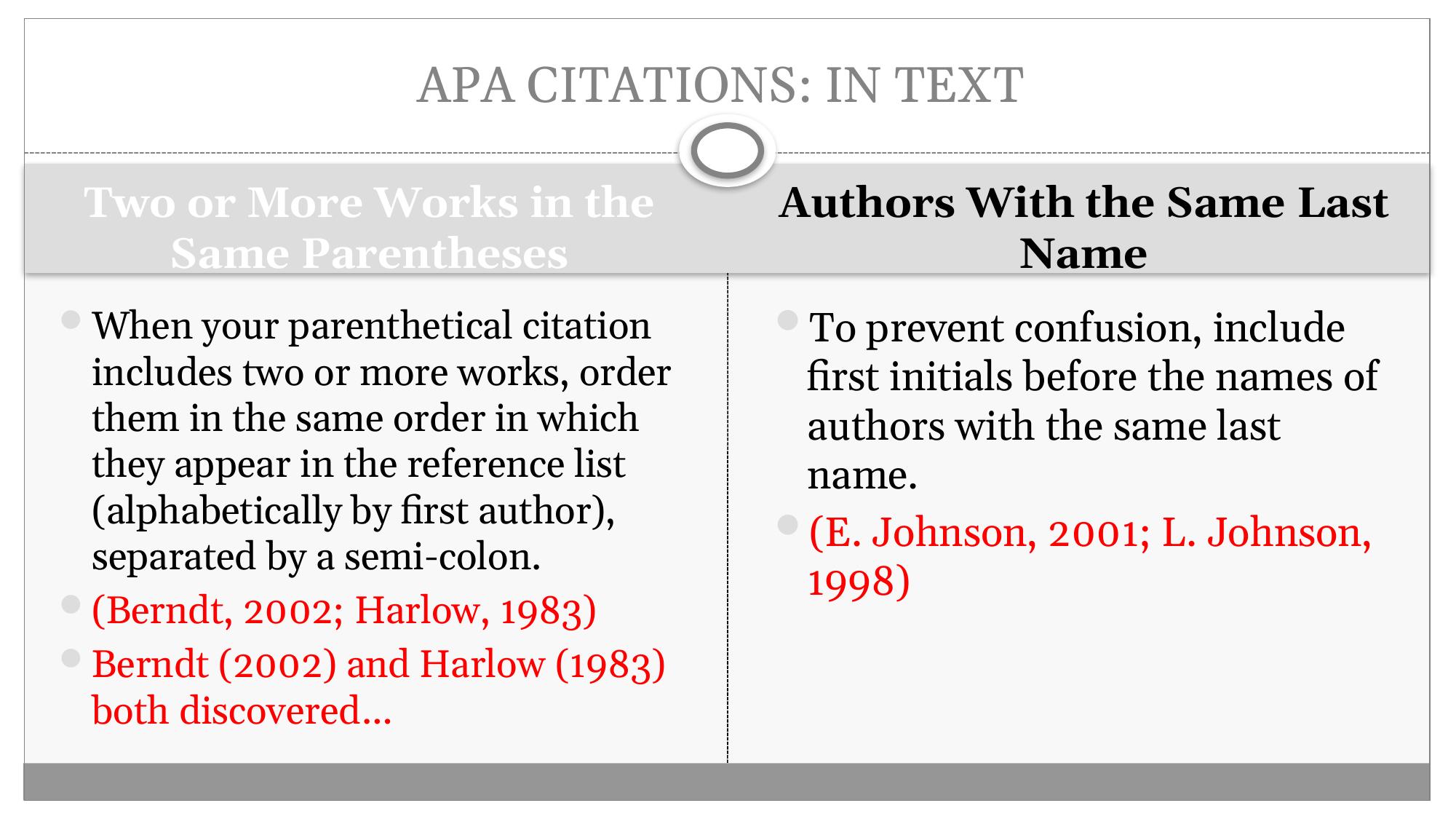

# APA CITATIONS: IN TEXT
Two or More Works in the Same Parentheses
Authors With the Same Last Name
When your parenthetical citation includes two or more works, order them in the same order in which they appear in the reference list (alphabetically by first author), separated by a semi-colon.
(Berndt, 2002; Harlow, 1983)
Berndt (2002) and Harlow (1983) both discovered…
To prevent confusion, include first initials before the names of authors with the same last name.
(E. Johnson, 2001; L. Johnson, 1998)